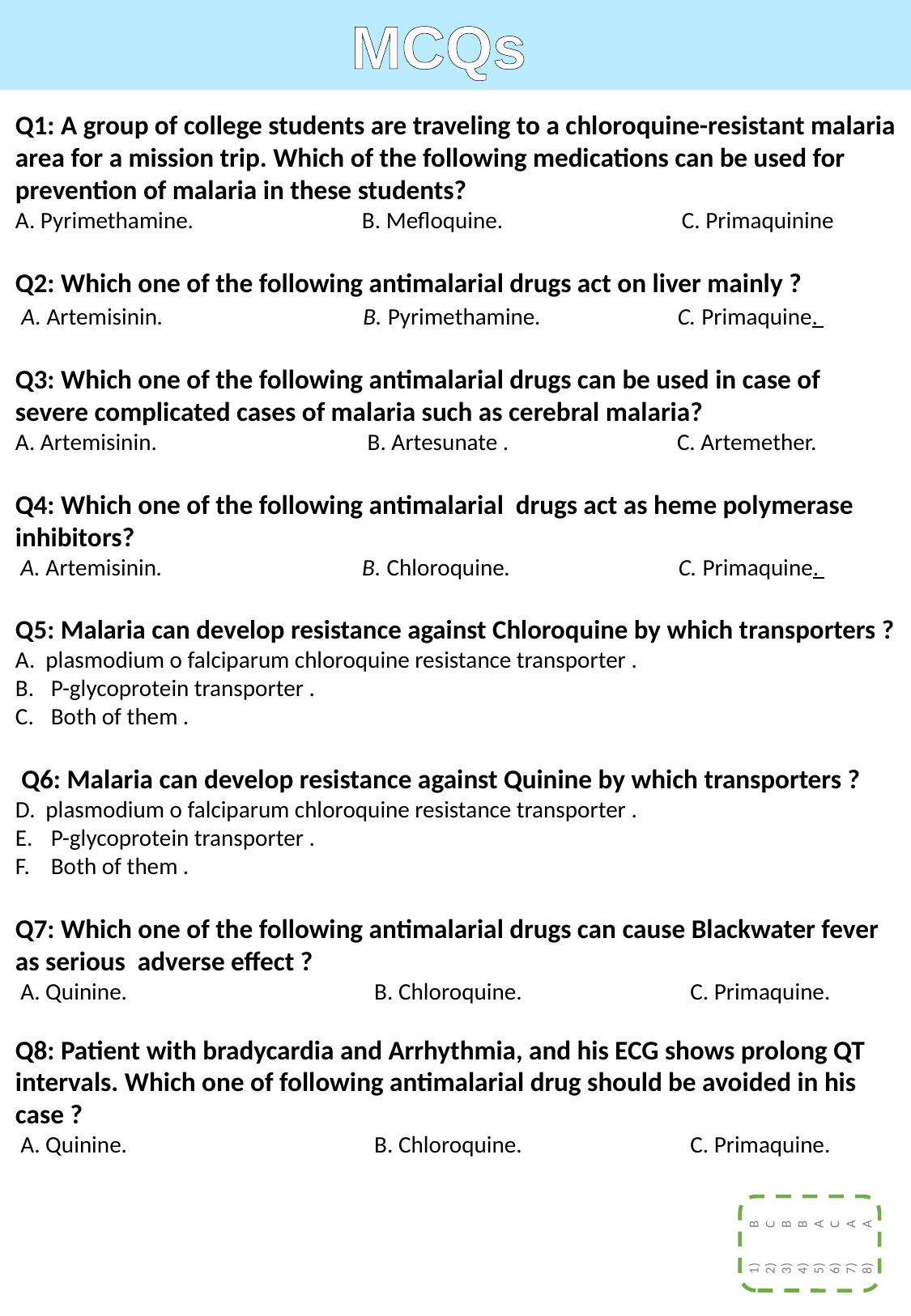

MCQs
Q1: A group of college students are traveling to a chloroquine-resistant malaria area for a mission trip. Which of the following medications can be used for prevention of malaria in these students?
A. Pyrimethamine.                                B. Mefloquine.                                  C. Primaquinine

Q2: Which one of the following antimalarial drugs act on liver mainly ?
 A. Artemisinin.                                      B. Pyrimethamine.                          C. Primaquine.

Q3: Which one of the following antimalarial drugs can be used in case of severe complicated cases of malaria such as cerebral malaria?
A. Artemisinin.                                        B. Artesunate .                                C. Artemether.

Q4: Which one of the following antimalarial  drugs act as heme polymerase inhibitors?
 A. Artemisinin.                                      B. Chloroquine.                                C. Primaquine.

Q5: Malaria can develop resistance against Chloroquine by which transporters ?
plasmodium o falciparum chloroquine resistance transporter .
 P-glycoprotein transporter .
 Both of them .

 Q6: Malaria can develop resistance against Quinine by which transporters ?
plasmodium o falciparum chloroquine resistance transporter .
 P-glycoprotein transporter .
 Both of them .

Q7: Which one of the following antimalarial drugs can cause Blackwater fever as serious  adverse effect ?
 A. Quinine.                                               B. Chloroquine.                                C. Primaquine.

Q8: Patient with bradycardia and Arrhythmia, and his ECG shows prolong QT intervals. Which one of following antimalarial drug should be avoided in his case ?
 A. Quinine.                                               B. Chloroquine.                                C. Primaquine.

B
C
B
B
A
C
A
A